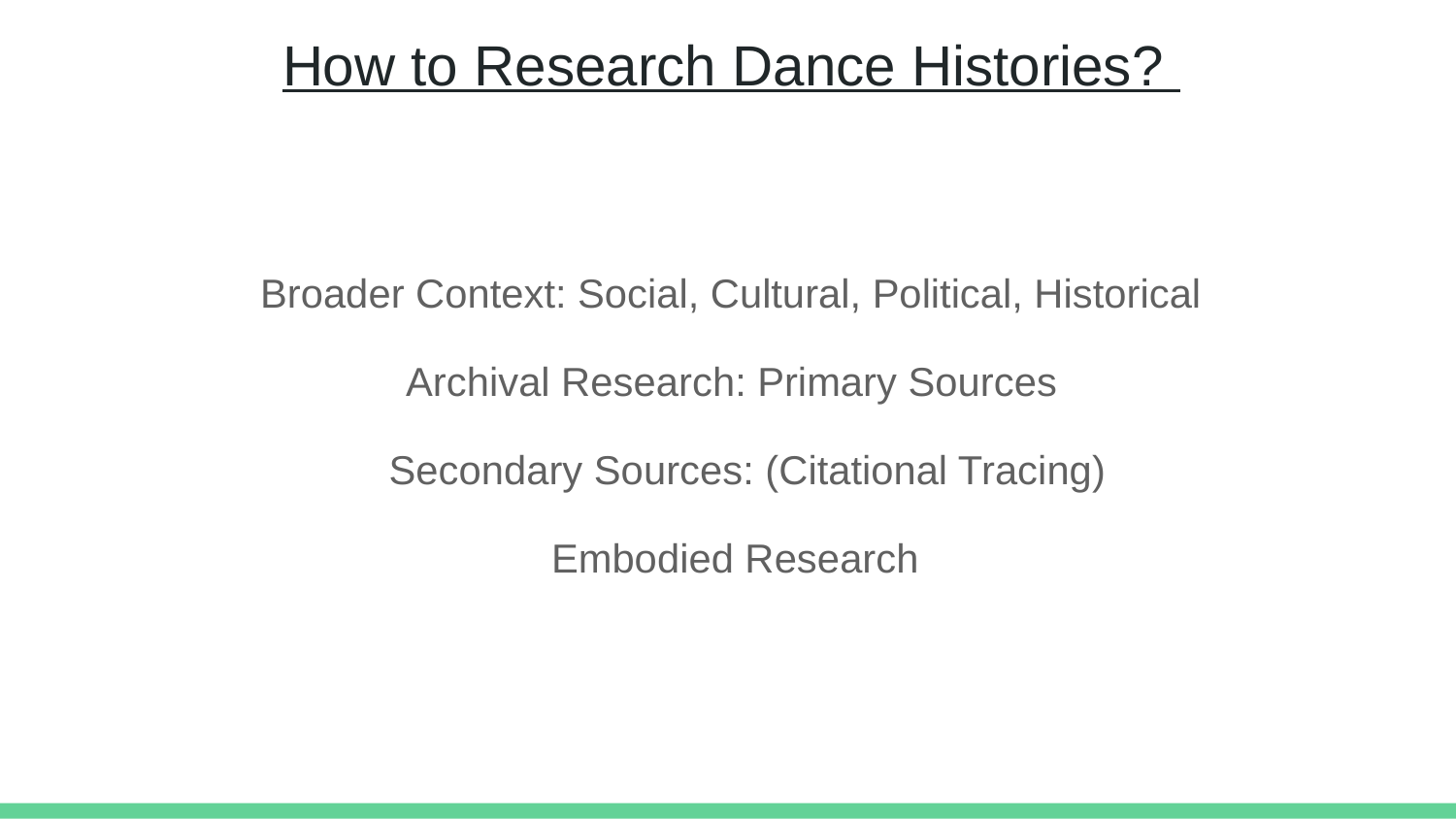

# How to Research Dance Histories?

Broader Context: Social, Cultural, Political, Historical
Archival Research: Primary Sources
     Secondary Sources: (Citational Tracing)
Embodied Research